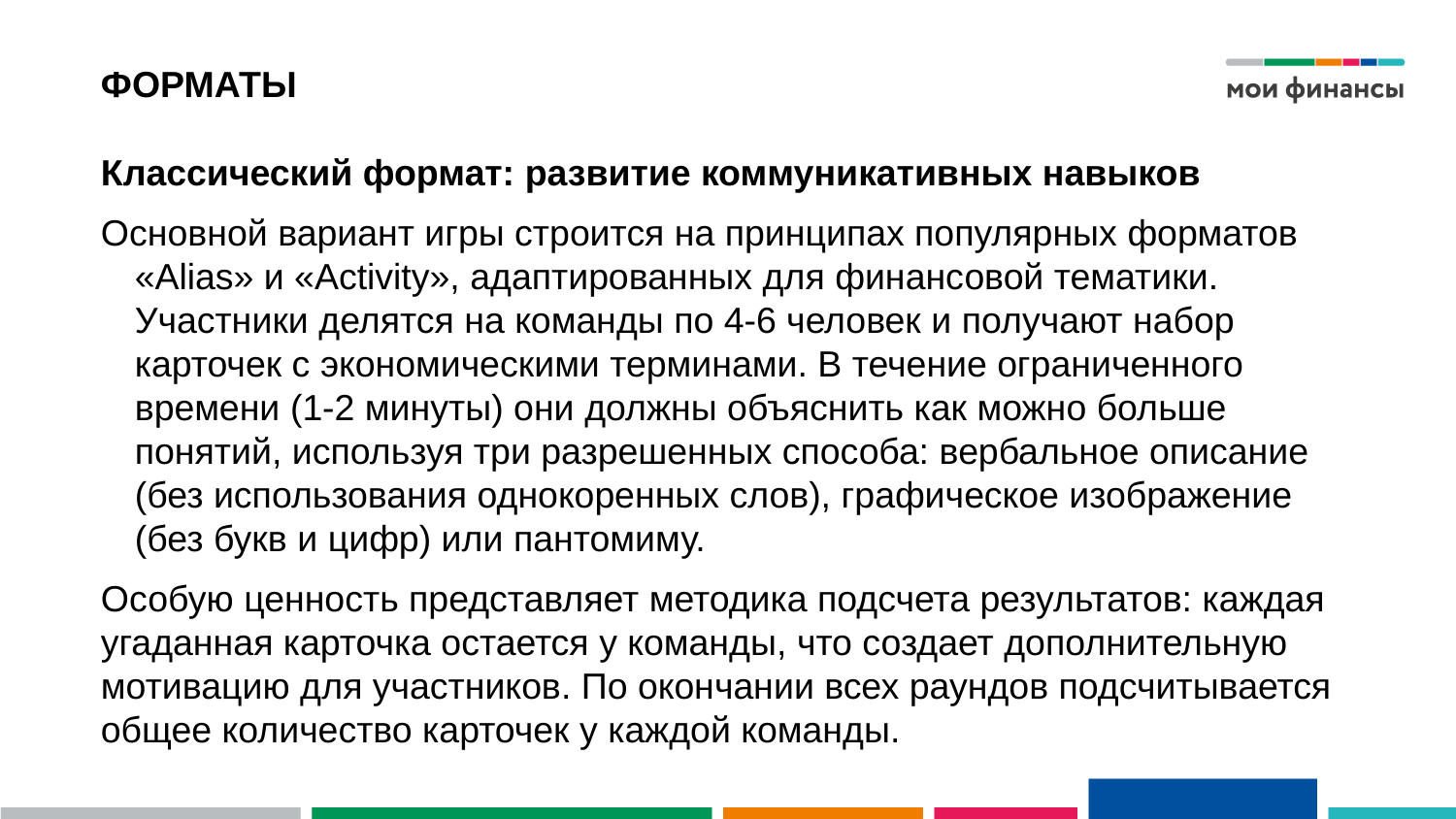

# ФОРМАТЫ
Классический формат: развитие коммуникативных навыков
Основной вариант игры строится на принципах популярных форматов «Alias» и «Activity», адаптированных для финансовой тематики. Участники делятся на команды по 4-6 человек и получают набор карточек с экономическими терминами. В течение ограниченного времени (1-2 минуты) они должны объяснить как можно больше понятий, используя три разрешенных способа: вербальное описание (без использования однокоренных слов), графическое изображение (без букв и цифр) или пантомиму.
Особую ценность представляет методика подсчета результатов: каждая угаданная карточка остается у команды, что создает дополнительную мотивацию для участников. По окончании всех раундов подсчитывается общее количество карточек у каждой команды.